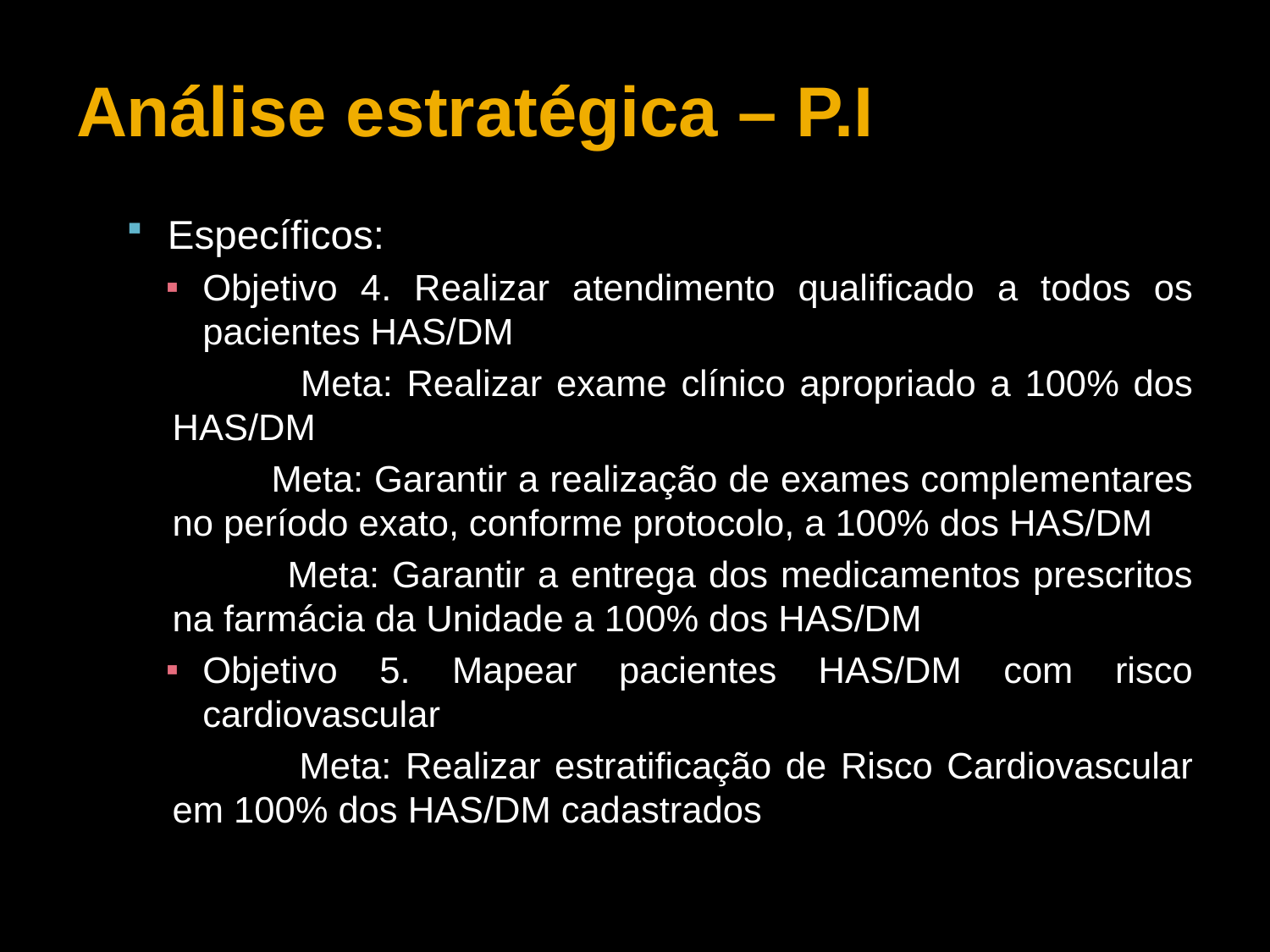

# Análise estratégica – P.I
Específicos:
Objetivo 4. Realizar atendimento qualificado a todos os pacientes HAS/DM
         Meta: Realizar exame clínico apropriado a 100% dos HAS/DM
         Meta: Garantir a realização de exames complementares no período exato, conforme protocolo, a 100% dos HAS/DM
         Meta: Garantir a entrega dos medicamentos prescritos na farmácia da Unidade a 100% dos HAS/DM
Objetivo 5. Mapear pacientes HAS/DM com risco cardiovascular
         Meta: Realizar estratificação de Risco Cardiovascular em 100% dos HAS/DM cadastrados